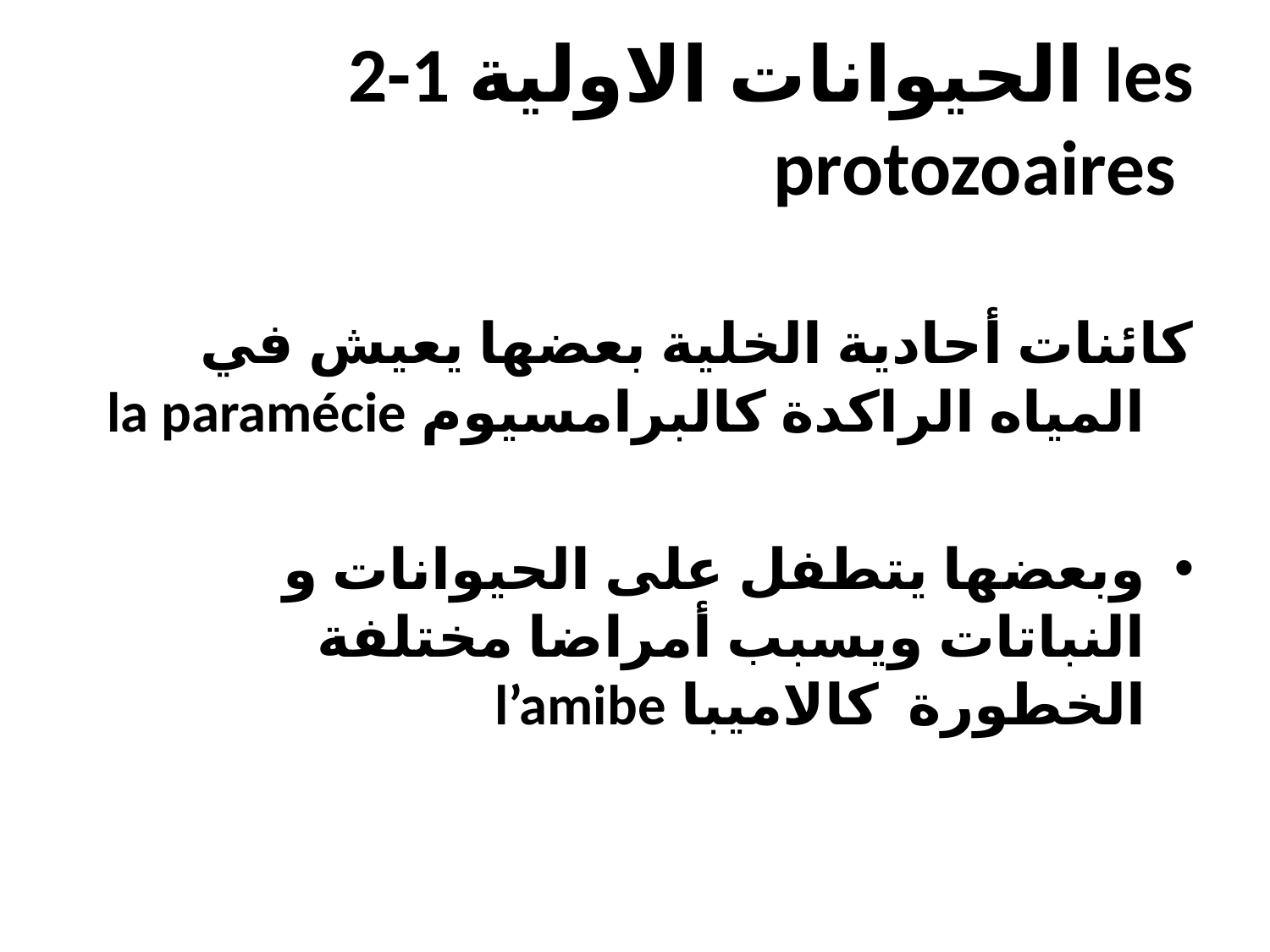

# 2-1 الحيوانات الاولية les protozoaires

كائنات أحادية الخلية بعضها يعيش في المياه الراكدة كالبرامسيوم la paramécie

وبعضها يتطفل على الحيوانات و النباتات ويسبب أمراضا مختلفة الخطورة  كالاميبا l’amibe